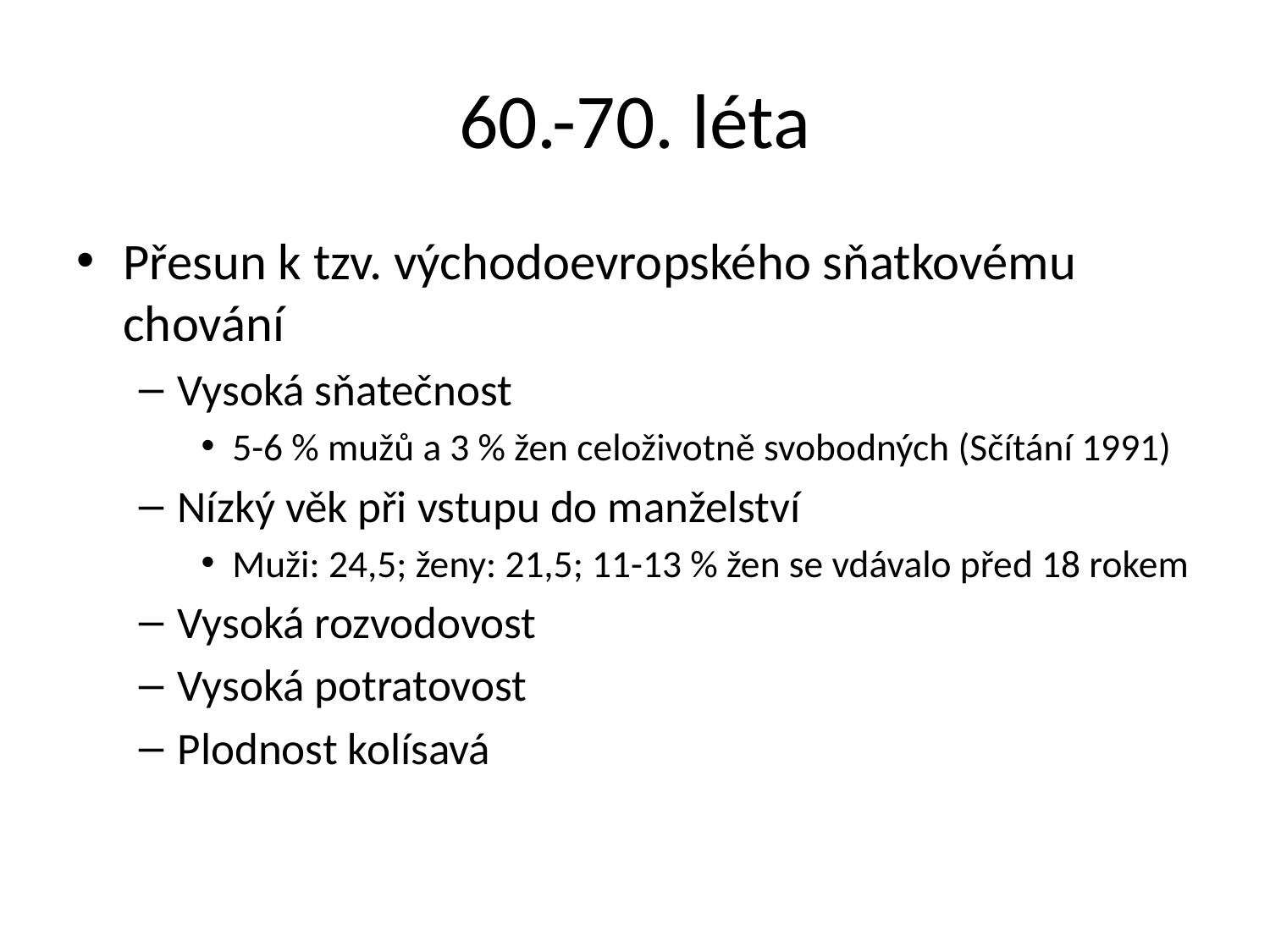

# 60.-70. léta
Přesun k tzv. východoevropského sňatkovému chování
Vysoká sňatečnost
5-6 % mužů a 3 % žen celoživotně svobodných (Sčítání 1991)
Nízký věk při vstupu do manželství
Muži: 24,5; ženy: 21,5; 11-13 % žen se vdávalo před 18 rokem
Vysoká rozvodovost
Vysoká potratovost
Plodnost kolísavá